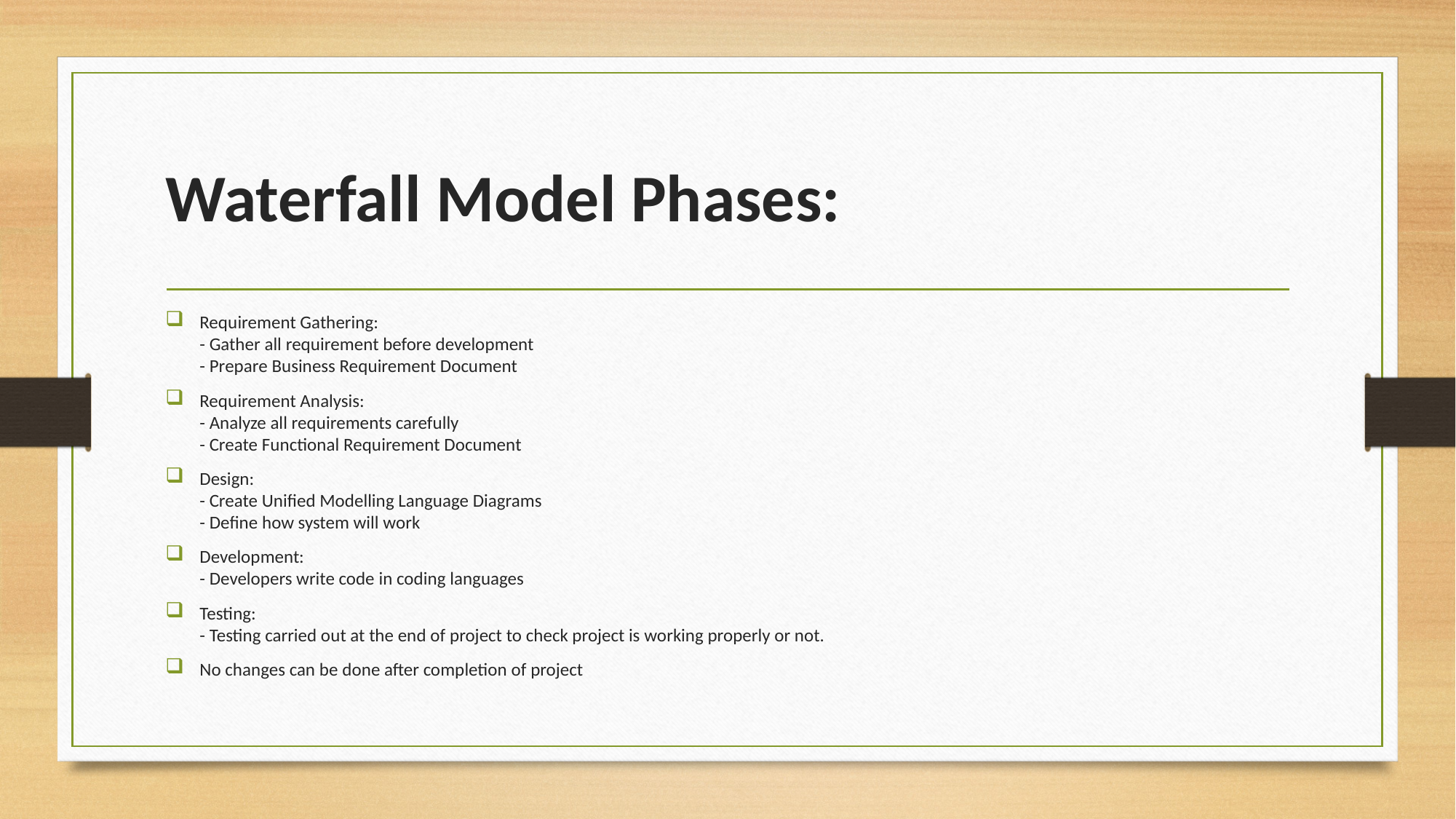

# Waterfall Model Phases:
Requirement Gathering:
- Gather all requirement before development
- Prepare Business Requirement Document
Requirement Analysis:
- Analyze all requirements carefully
- Create Functional Requirement Document
Design:
- Create Unified Modelling Language Diagrams
- Define how system will work
Development:
- Developers write code in coding languages
Testing:
- Testing carried out at the end of project to check project is working properly or not.
No changes can be done after completion of project